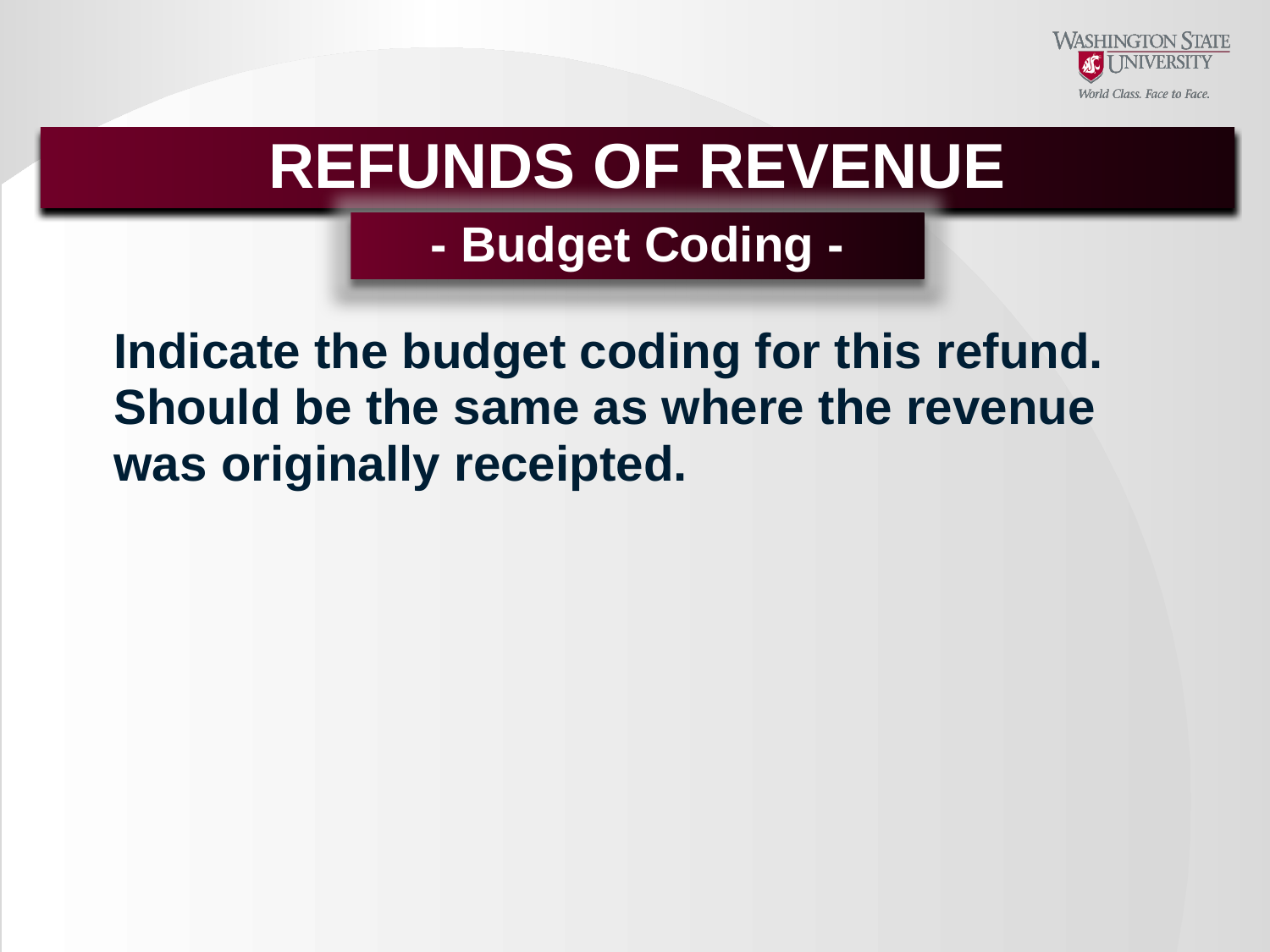

REFUNDS OF REVENUE
- Budget Coding -
Indicate the budget coding for this refund. Should be the same as where the revenue was originally receipted.